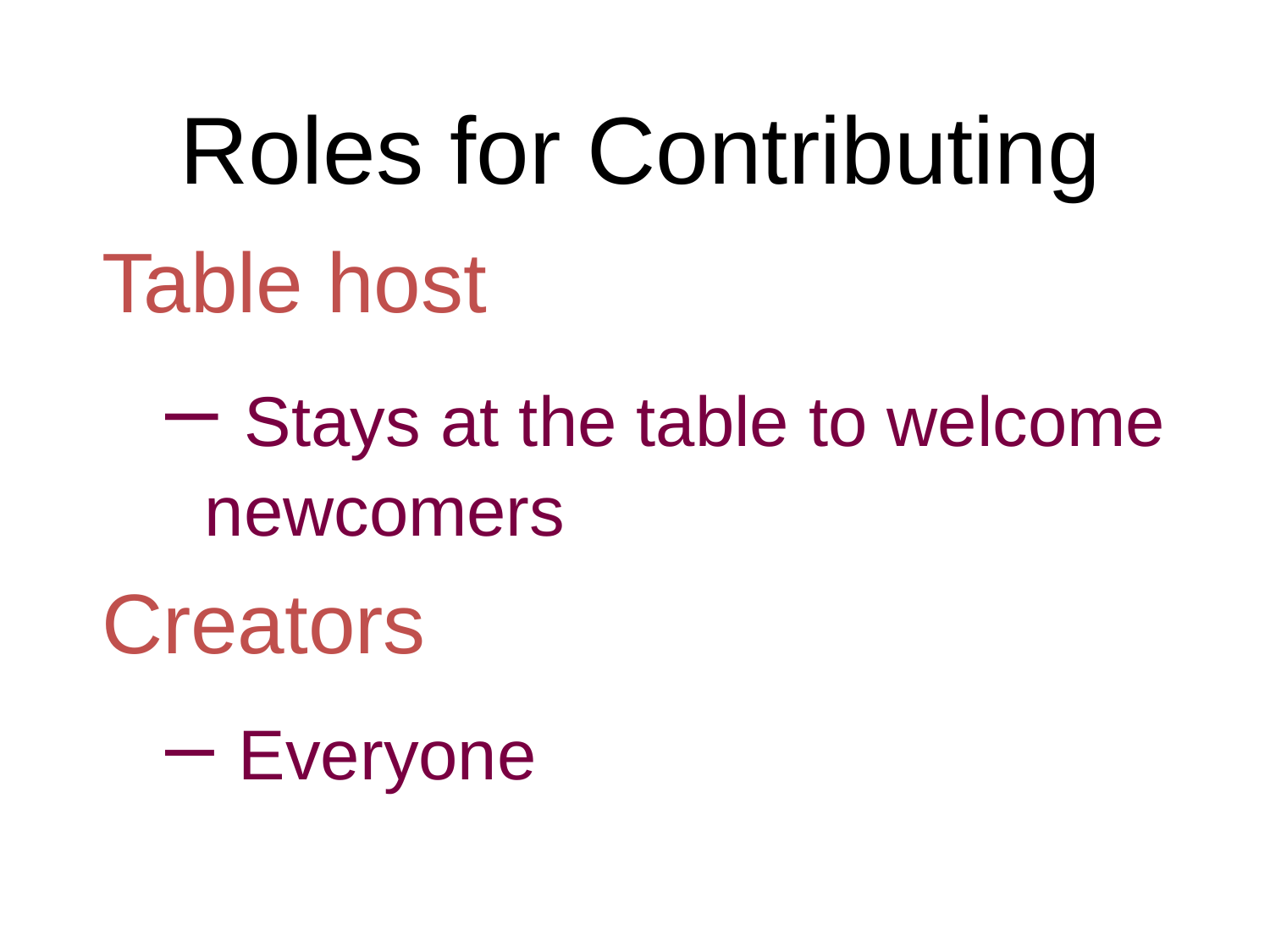

# Roles for Contributing
Table host
 Stays at the table to welcome newcomers
Creators
 Everyone